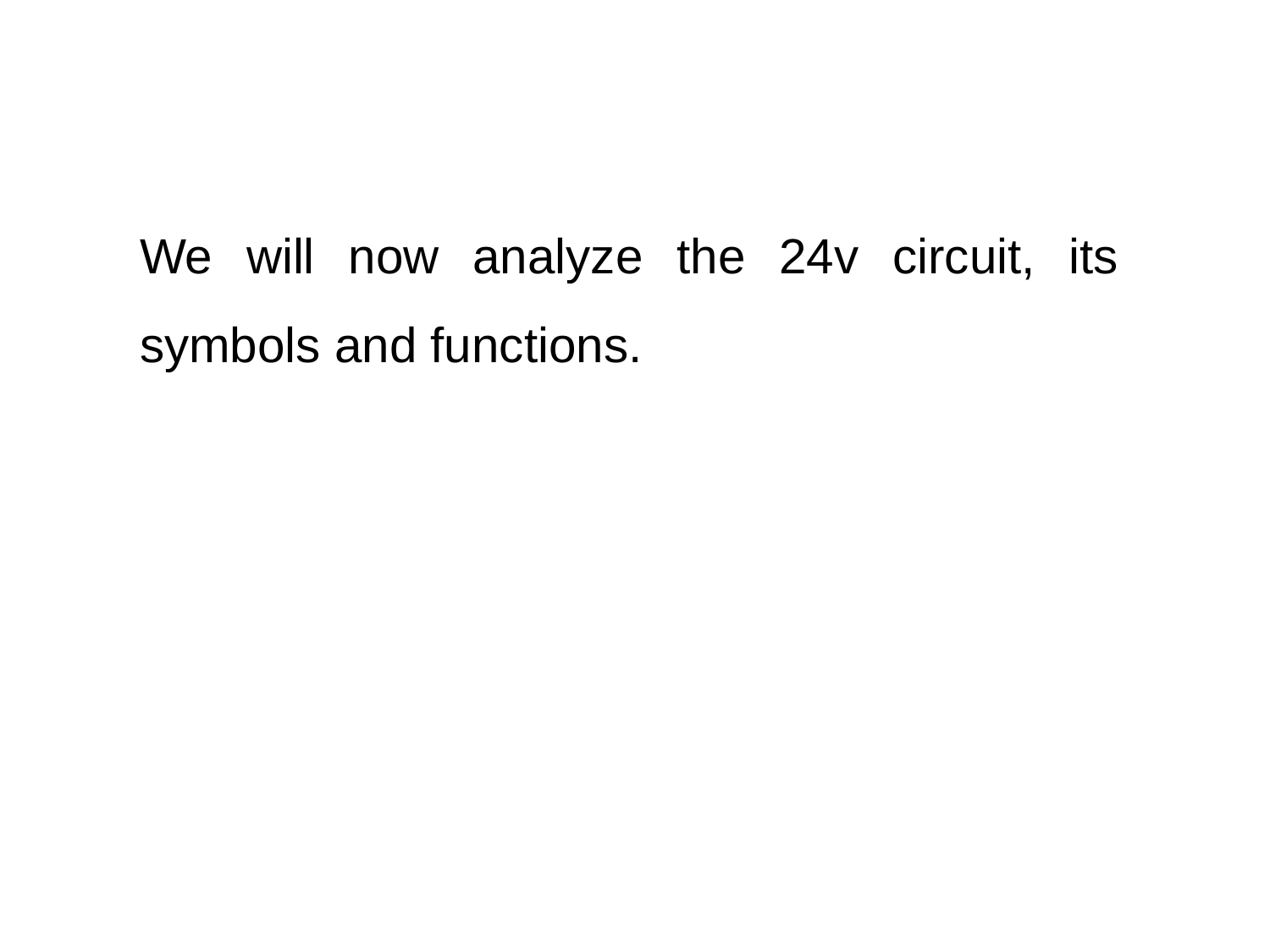

# We will now analyze the 24v circuit, its symbols and functions.